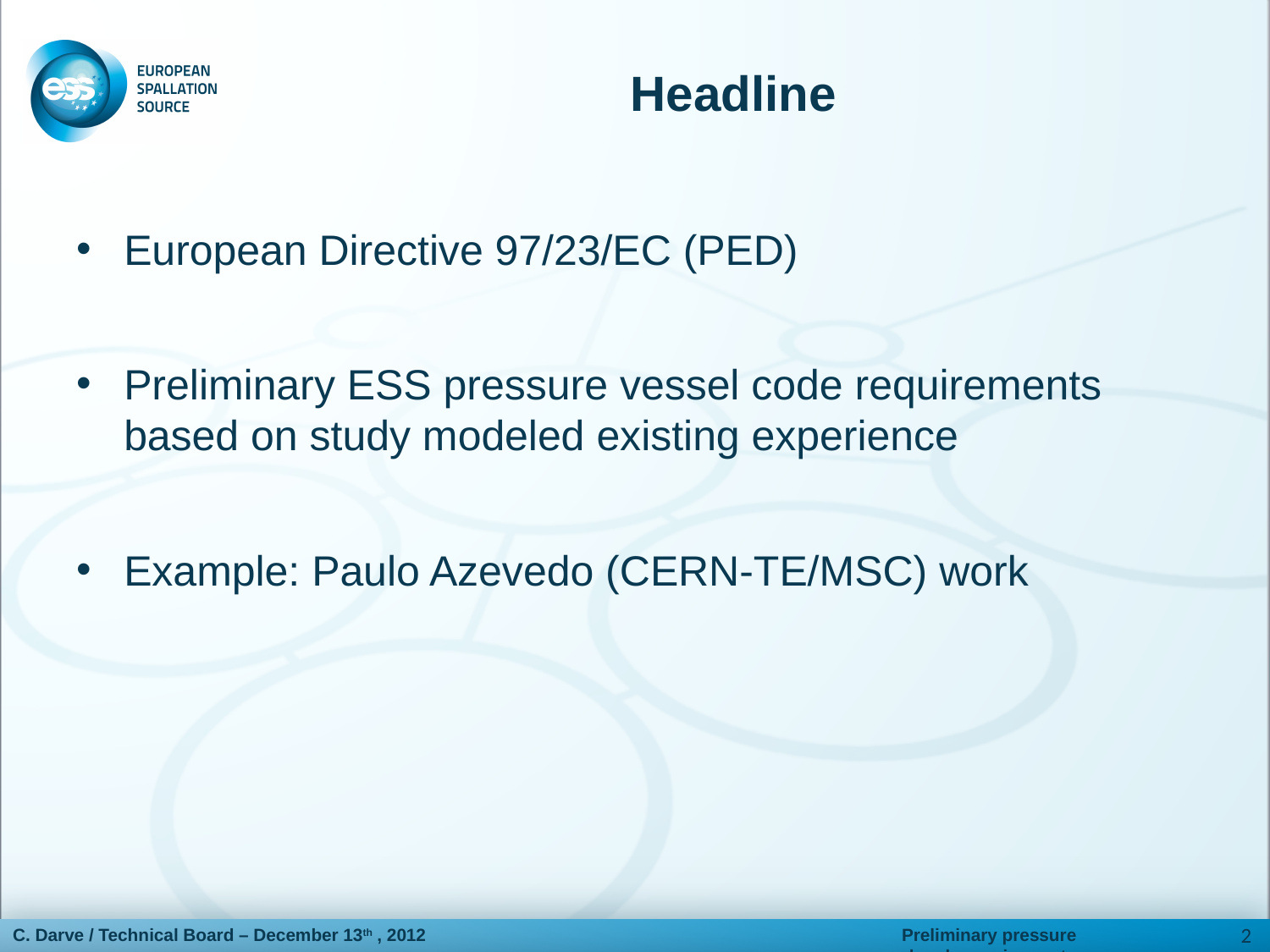

# Headline

European Directive 97/23/EC (PED)

Preliminary ESS pressure vessel code requirements based on study modeled existing experience

Example: Paulo Azevedo (CERN-TE/MSC) work

2